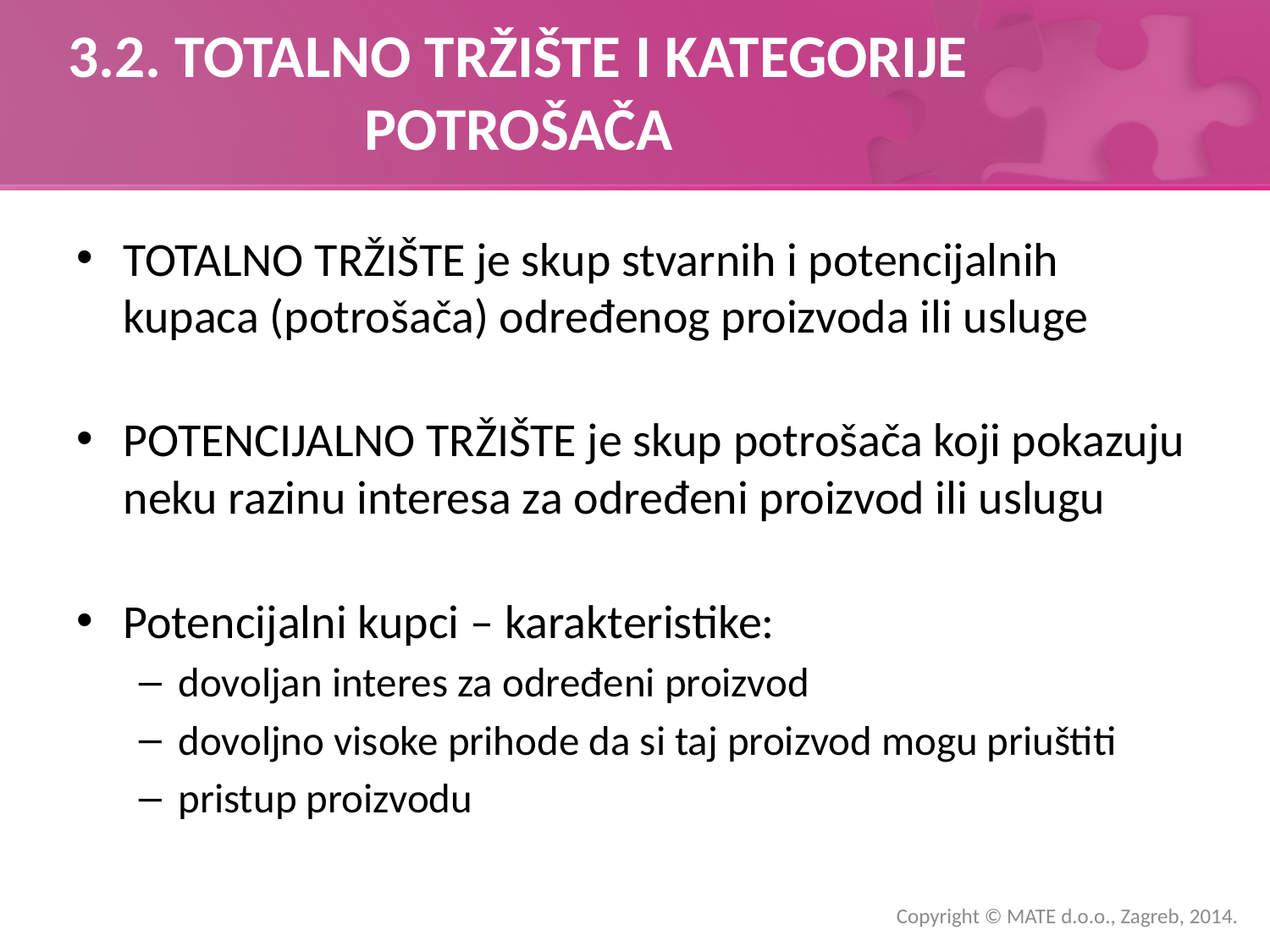

# 3.2. TOTALNO TRŽIŠTE I KATEGORIJE POTROŠAČA
TOTALNO TRŽIŠTE je skup stvarnih i potencijalnih kupaca (potrošača) određenog proizvoda ili usluge

POTENCIJALNO TRŽIŠTE je skup potrošača koji pokazuju neku razinu interesa za određeni proizvod ili uslugu

Potencijalni kupci – karakteristike:
dovoljan interes za određeni proizvod
dovoljno visoke prihode da si taj proizvod mogu priuštiti
pristup proizvodu

Copyright © MATE d.o.o., Zagreb, 2014.